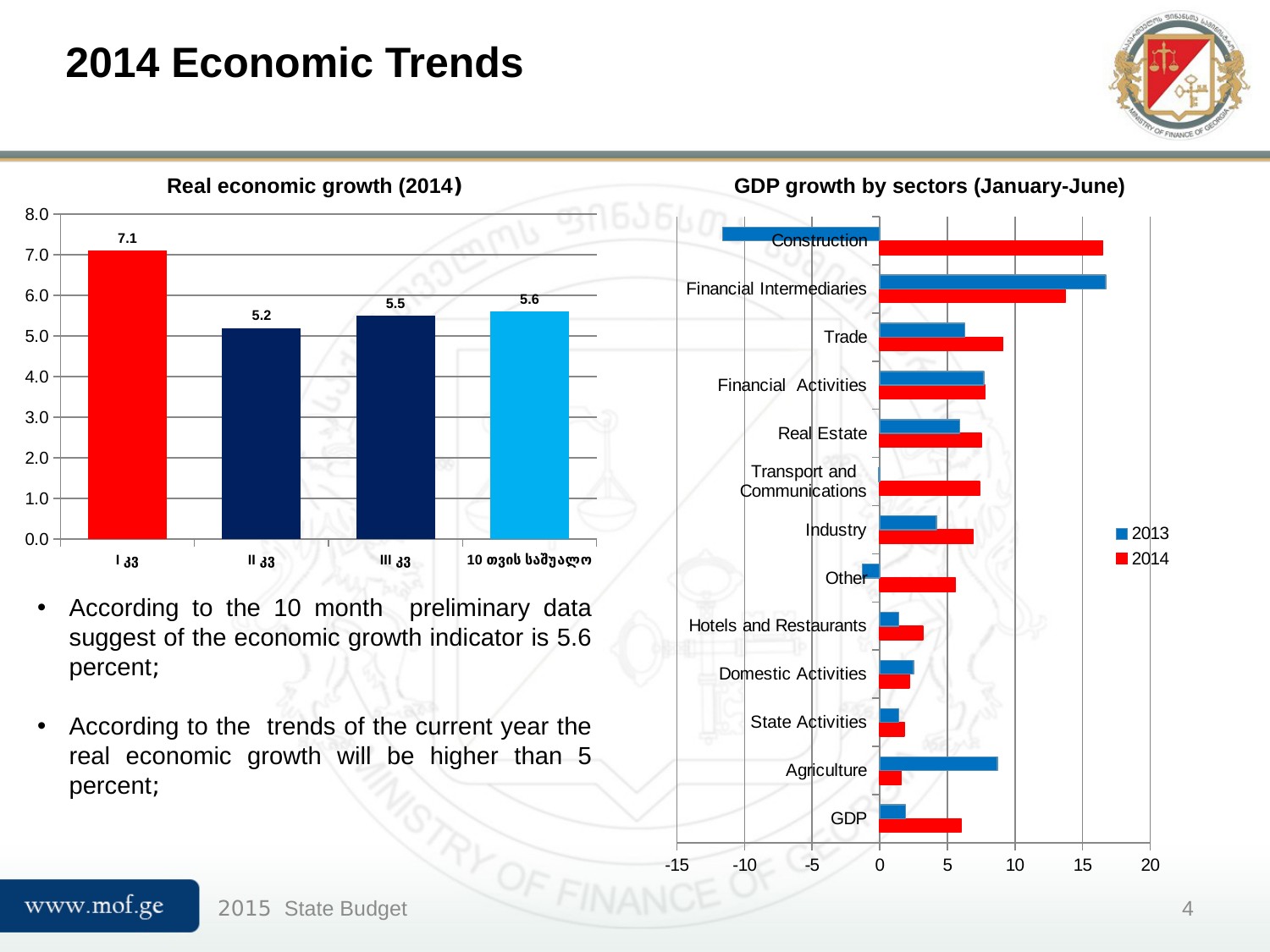

# 2014 Economic Trends
Real economic growth (2014)
GDP growth by sectors (January-June)

### Chart

| Category |  |
|---|---|
| I კვ | 7.1 |
| II კვ | 5.2 |
| III კვ | 5.5 |
| 10 თვის საშუალო | 5.6 |

### Chart

| Category | 2014 | 2013 |
|---|---|---|
| GDP | 6.0 | 1.9 |
| Agriculture | 1.6 | 8.7 |
| State Activities | 1.8 | 1.4 |
| Domestic Activities | 2.2 | 2.5 |
| Hotels and Restaurants | 3.2 | 1.4 |
| Other | 5.6 | -1.3 |
| Industry | 6.9 | 4.2 |
| Transport and Communications | 7.4 | -0.1 |
| Real Estate | 7.5 | 5.9 |
| Financial  Activities | 7.8 | 7.7 |
| Trade | 9.1 | 6.3 |
| Financial Intermediaries | 13.7 | 16.7 |
| Construction | 16.5 | -11.6 |
According to the 10 month  preliminary data suggest of the economic growth indicator is 5.6 percent;

According to the  trends of the current year the real economic growth will be higher than 5 percent;
2015  State Budget
4